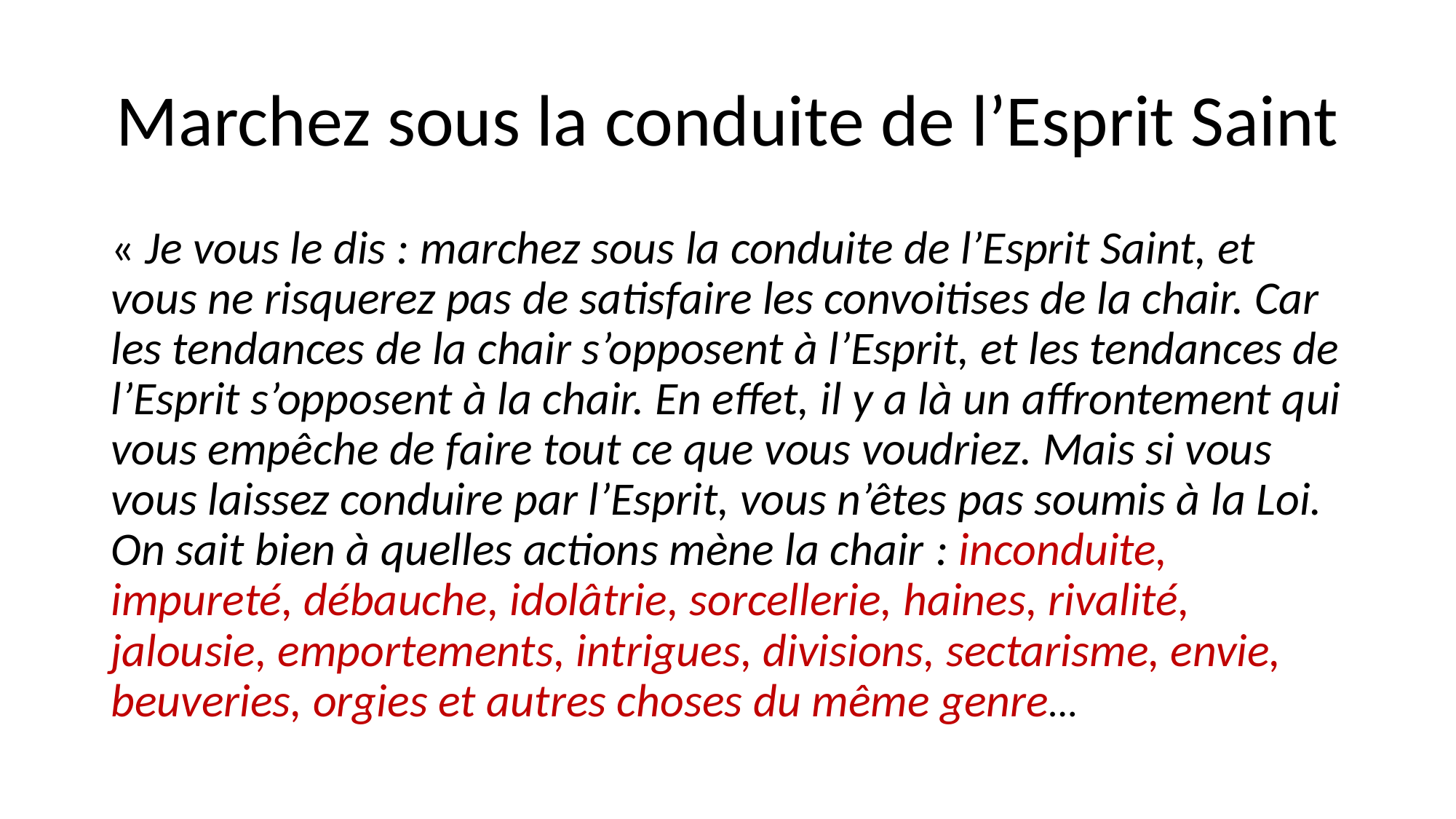

# Marchez sous la conduite de l’Esprit Saint
« Je vous le dis : marchez sous la conduite de l’Esprit Saint, et vous ne risquerez pas de satisfaire les convoitises de la chair. Car les tendances de la chair s’opposent à l’Esprit, et les tendances de l’Esprit s’opposent à la chair. En effet, il y a là un affrontement qui vous empêche de faire tout ce que vous voudriez. Mais si vous vous laissez conduire par l’Esprit, vous n’êtes pas soumis à la Loi. On sait bien à quelles actions mène la chair : inconduite, impureté, débauche, idolâtrie, sorcellerie, haines, rivalité, jalousie, emportements, intrigues, divisions, sectarisme, envie, beuveries, orgies et autres choses du même genre…